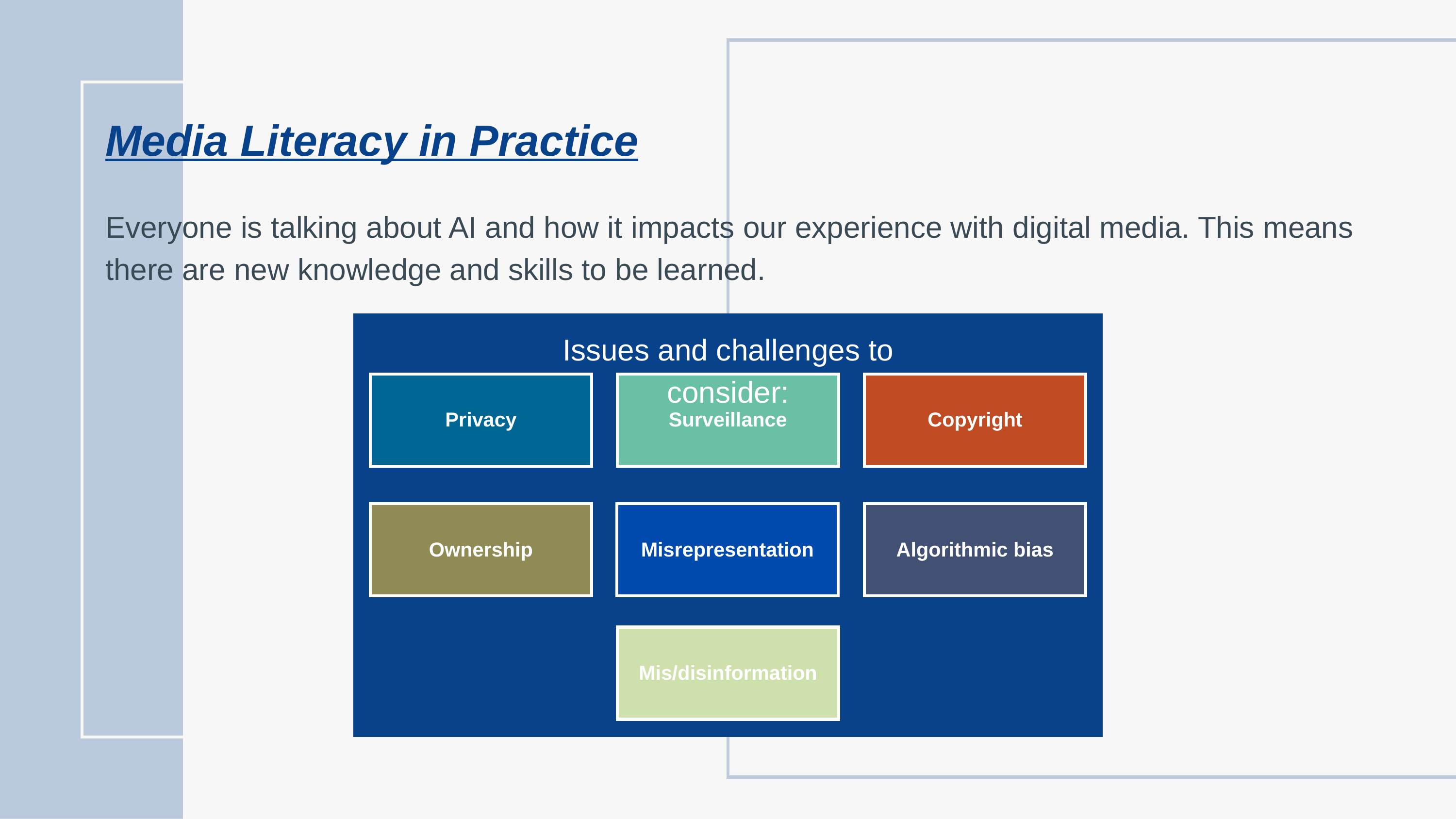

Media Literacy in Practice
Everyone is talking about AI and how it impacts our experience with digital media. This means there are new knowledge and skills to be learned.​

Issues and challenges to consider:

Privacy

Surveillance

Copyright

Ownership

Misrepresentation

Algorithmic bias

Mis/disinformation